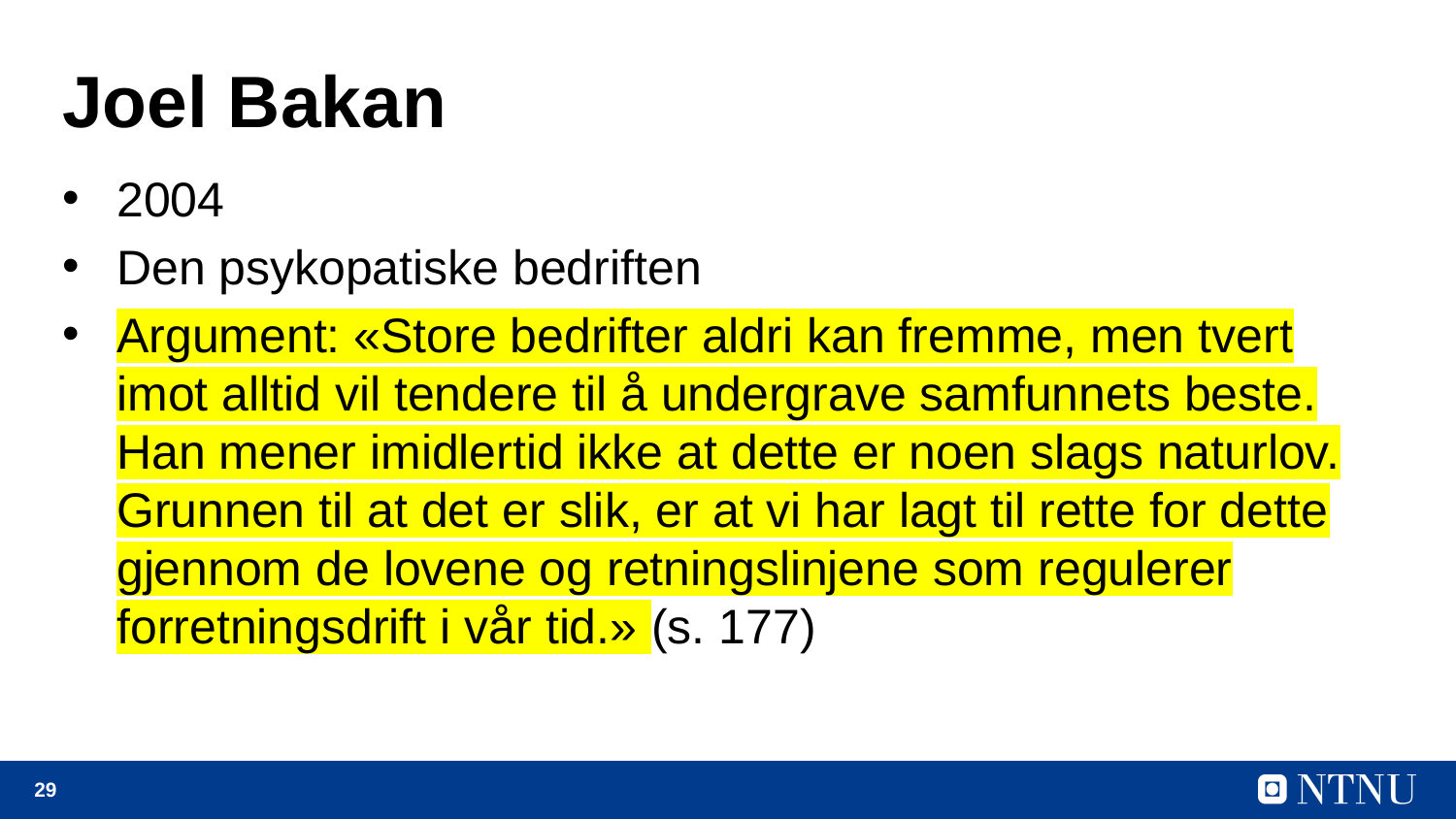

# Joel Bakan
2004
Den psykopatiske bedriften
Argument: «Store bedrifter aldri kan fremme, men tvert imot alltid vil tendere til å undergrave samfunnets beste. Han mener imidlertid ikke at dette er noen slags naturlov. Grunnen til at det er slik, er at vi har lagt til rette for dette gjennom de lovene og retningslinjene som regulerer forretningsdrift i vår tid.» (s. 177)